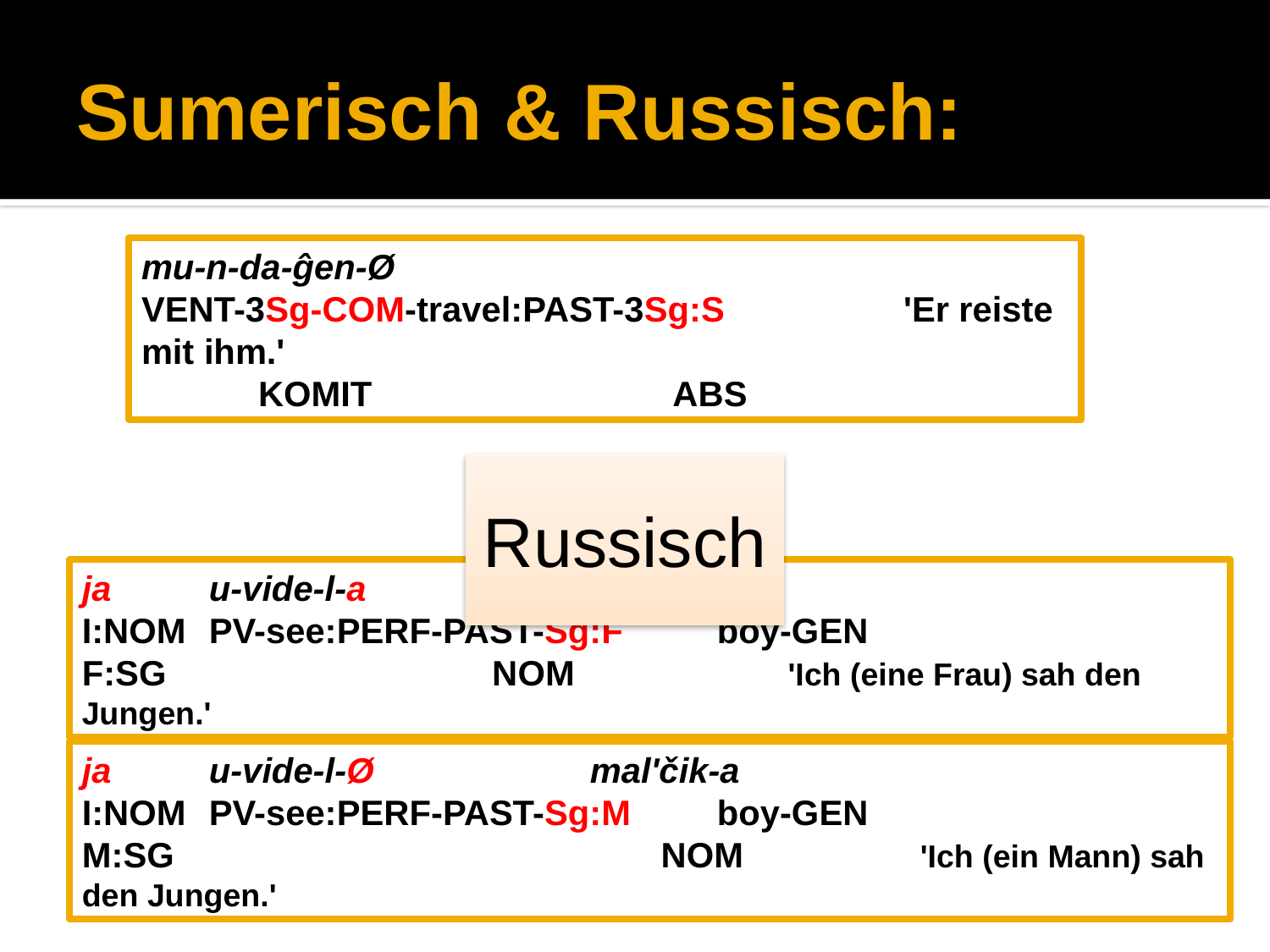

# Sumerisch & Russisch:
mu-n-da-ĝen-Ø
VENT-3Sg-COM-travel:PAST-3Sg:S		'Er reiste mit ihm.'
            KOMIT                               ABS
Russisch
ja	u-vide-l-a		mal'čik-a
I:NOM	PV-see:PERF-PAST-Sg:F	boy-GEN
F:SG			   NOM 		        'Ich (eine Frau) sah den Jungen.'
ja	u-vide-l-Ø		mal'čik-a
I:NOM	PV-see:PERF-PAST-Sg:M	boy-GEN
M:SG                                                  NOM       	        'Ich (ein Mann) sah den Jungen.'